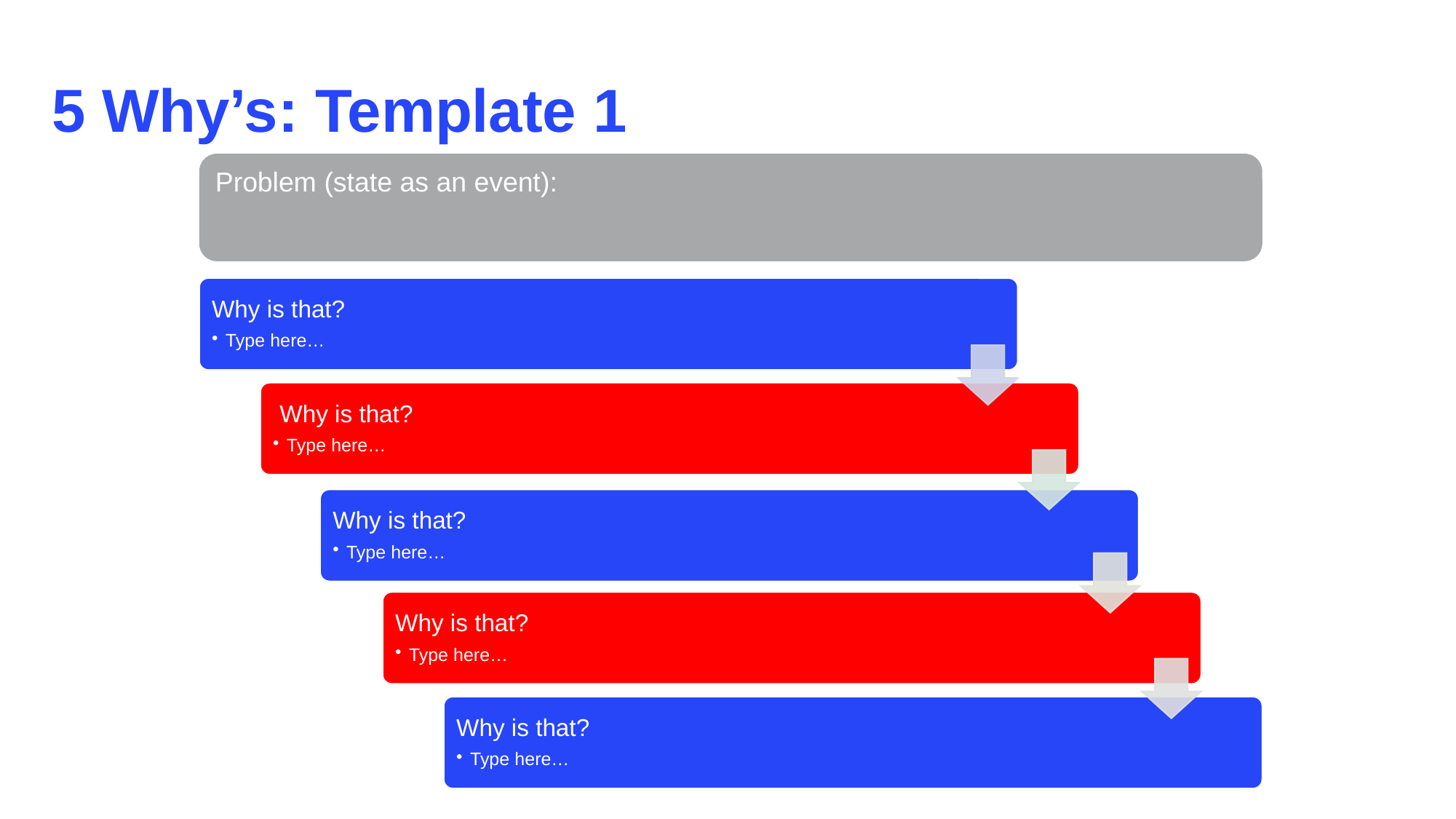

5 Why’s: Template 1
Problem (state as an event):
Why is that?
Type here…
 Why is that?
Type here…
Why is that?
Type here…
Why is that?
Type here…
Why is that?
Type here…